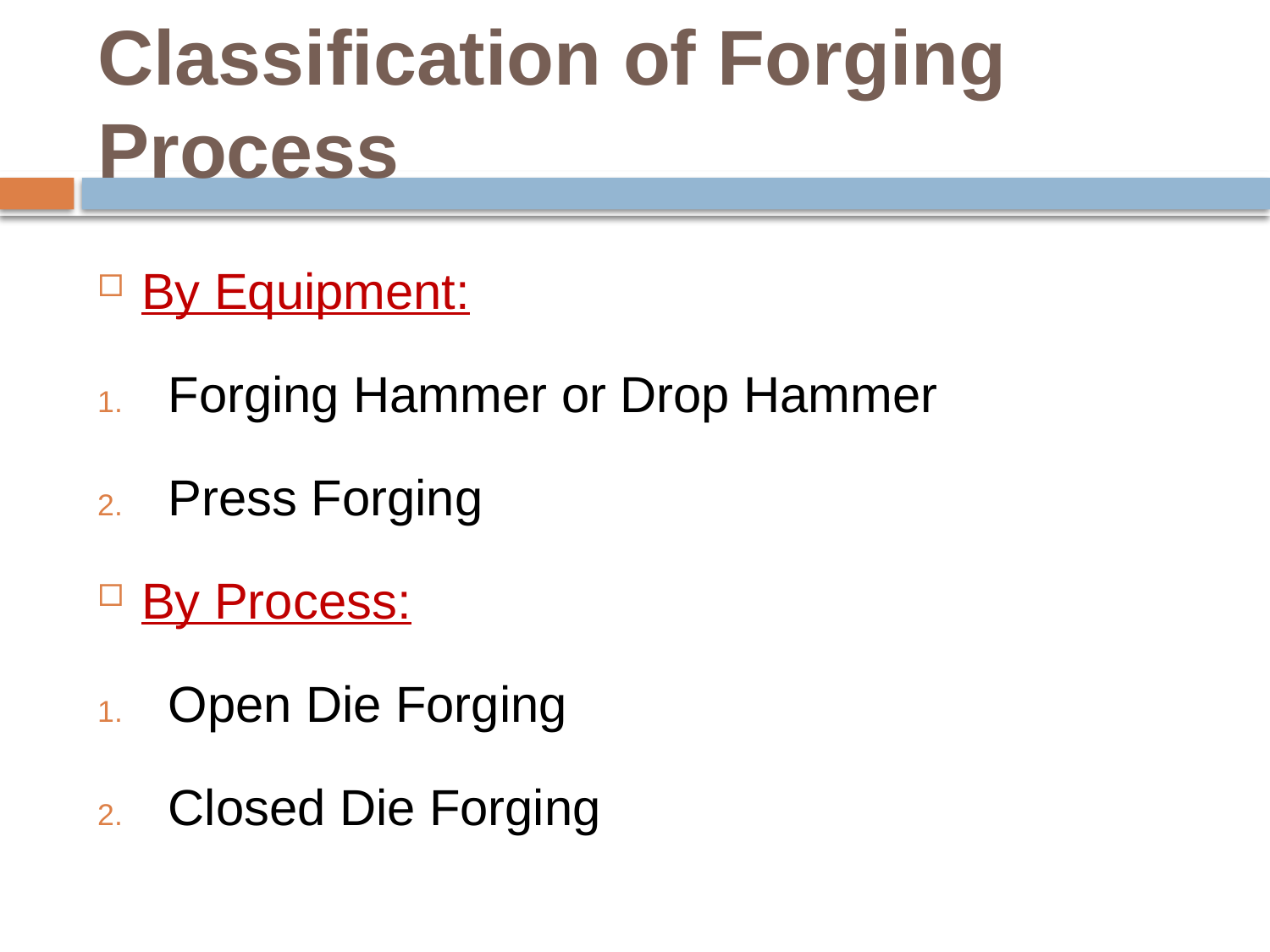

# Classification of Forging Process
By Equipment:
Forging Hammer or Drop Hammer
Press Forging
By Process:
Open Die Forging
Closed Die Forging